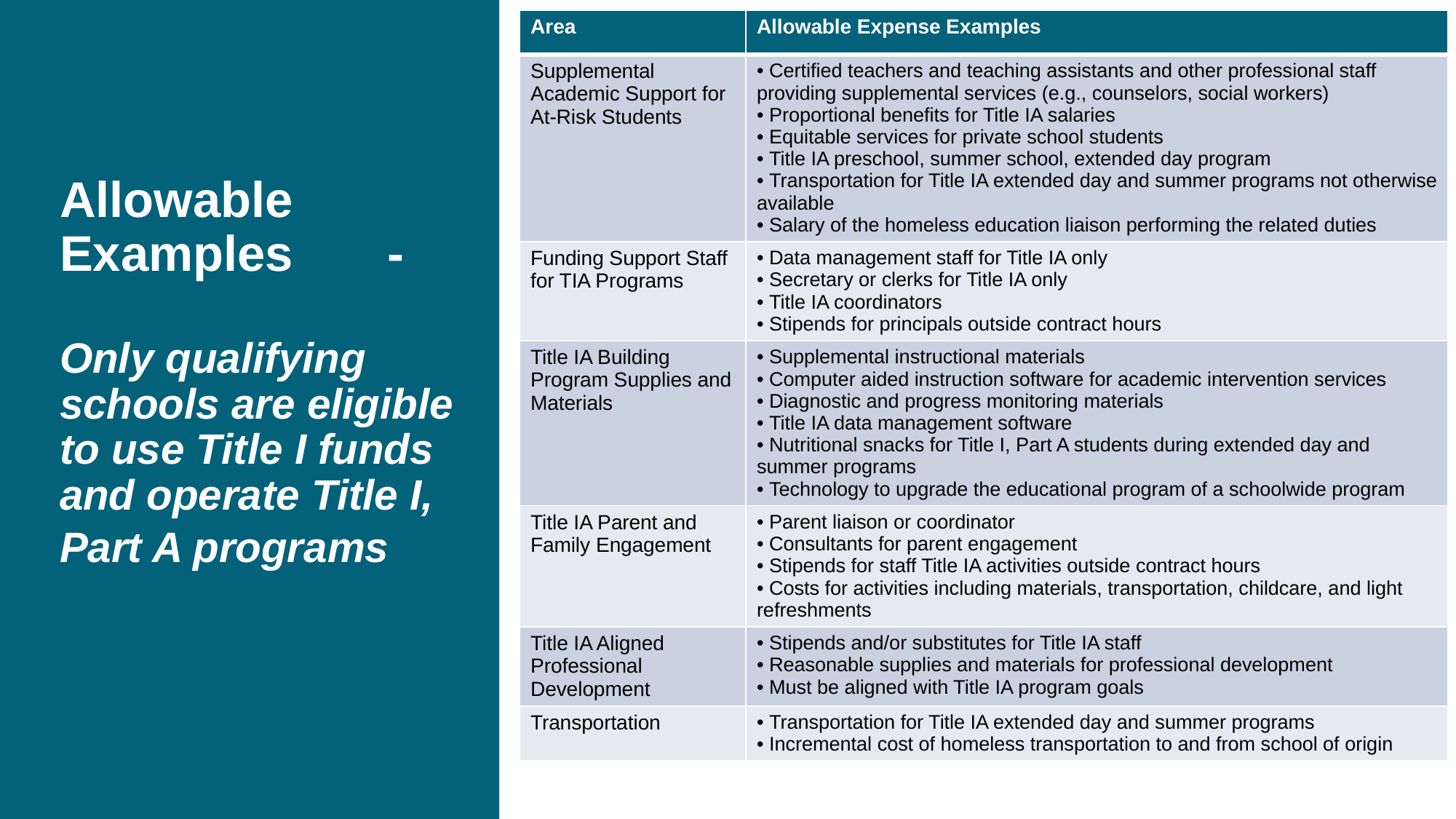

| Area | Allowable Expense Examples |
| --- | --- |
| Supplemental Academic Support for At-Risk Students | • Certified teachers and teaching assistants and other professional staff providing supplemental services (e.g., counselors, social workers) • Proportional benefits for Title IA salaries • Equitable services for private school students • Title IA preschool, summer school, extended day program • Transportation for Title IA extended day and summer programs not otherwise available • Salary of the homeless education liaison performing the related duties |
| Funding Support Staff for TIA Programs | • Data management staff for Title IA only • Secretary or clerks for Title IA only • Title IA coordinators • Stipends for principals outside contract hours |
| Title IA Building Program Supplies and Materials | • Supplemental instructional materials • Computer aided instruction software for academic intervention services • Diagnostic and progress monitoring materials • Title IA data management software • Nutritional snacks for Title I, Part A students during extended day and summer programs • Technology to upgrade the educational program of a schoolwide program |
| Title IA Parent and Family Engagement | • Parent liaison or coordinator • Consultants for parent engagement • Stipends for staff Title IA activities outside contract hours • Costs for activities including materials, transportation, childcare, and light refreshments |
| Title IA Aligned Professional Development | • Stipends and/or substitutes for Title IA staff • Reasonable supplies and materials for professional development • Must be aligned with Title IA program goals |
| Transportation | • Transportation for Title IA extended day and summer programs • Incremental cost of homeless transportation to and from school of origin |
# Allowable Examples	- Only qualifying schools are eligible to use Title I funds and operate Title I, Part A programs